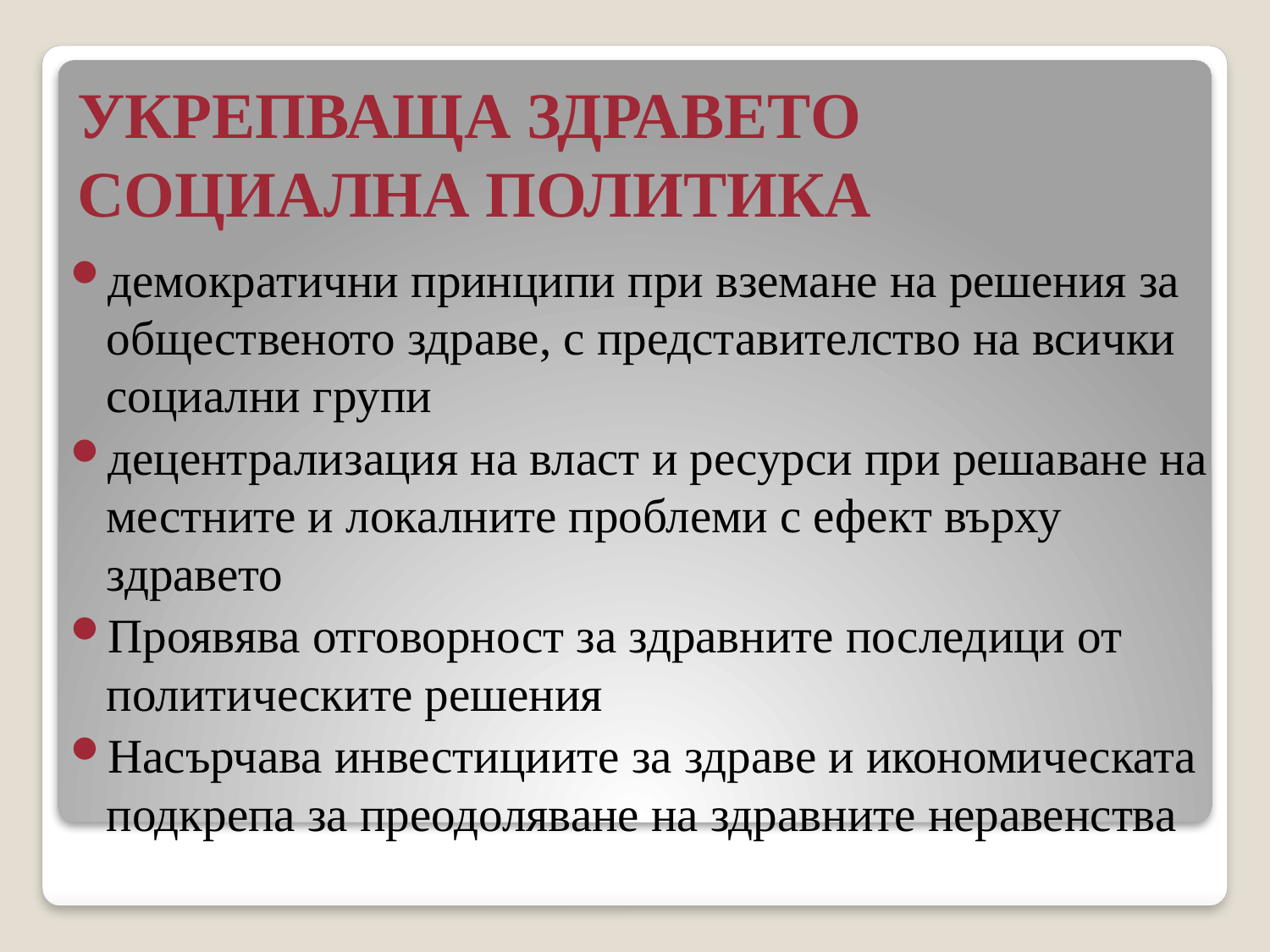

# УКРЕПВАЩА ЗДРАВЕТО СОЦИАЛНА ПОЛИТИКА
демократични принципи при вземане на решения за общественото здраве, с представителство на всички социални групи
децентрализация на власт и ресурси при решаване на местните и локалните проблеми с ефект върху здравето
Проявява отговорност за здравните последици от политическите решения
Насърчава инвестициите за здраве и икономическата подкрепа за преодоляване на здравните неравенства